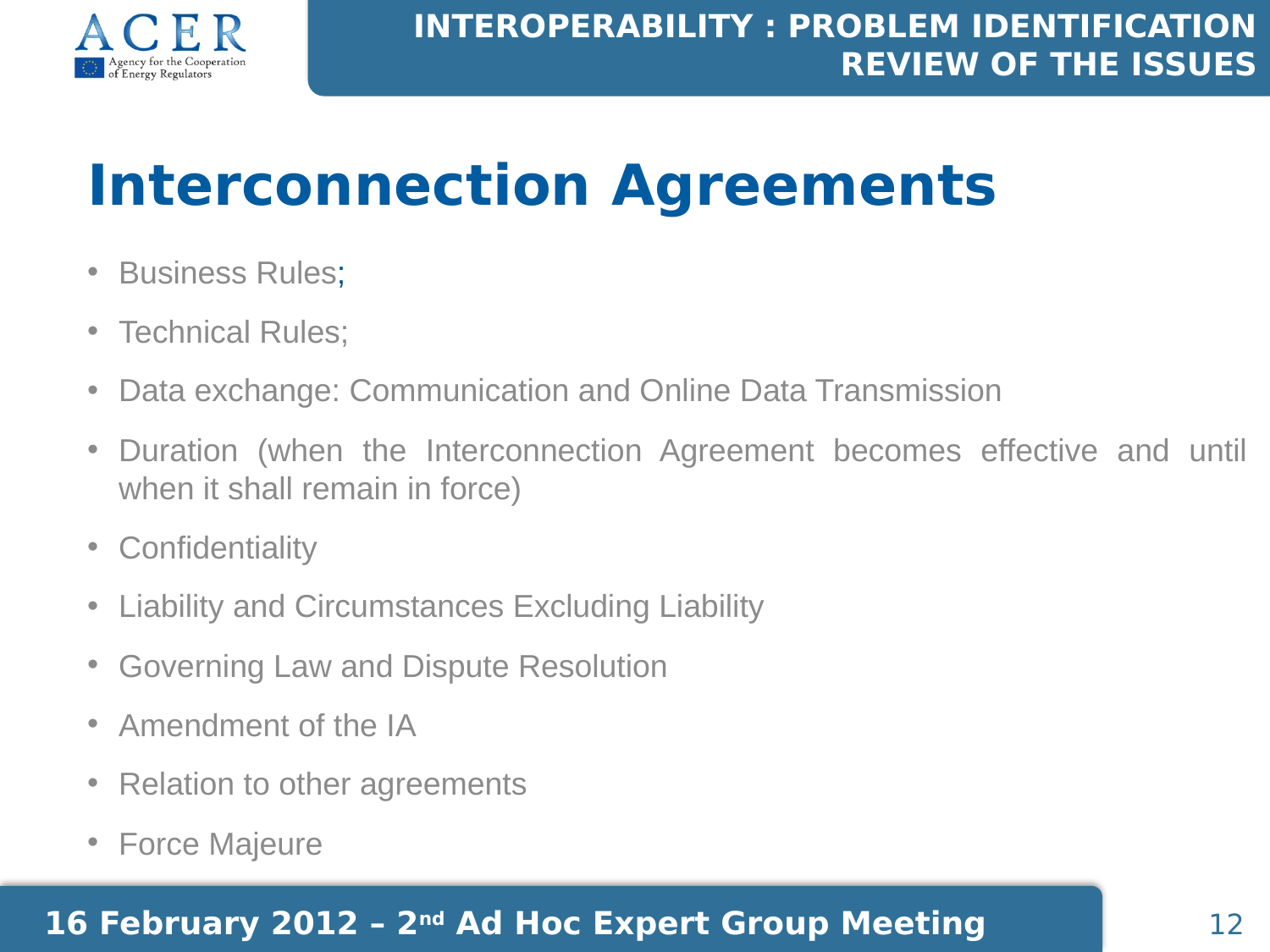

Interoperability : Problem Identification
Review of the issues
# Interconnection Agreements
Business Rules;
Technical Rules;
Data exchange: Communication and Online Data Transmission
Duration (when the Interconnection Agreement becomes effective and until when it shall remain in force)
Confidentiality
Liability and Circumstances Excluding Liability
Governing Law and Dispute Resolution
Amendment of the IA
Relation to other agreements
Force Majeure
16 February 2012 – 2nd Ad Hoc Expert Group Meeting

12